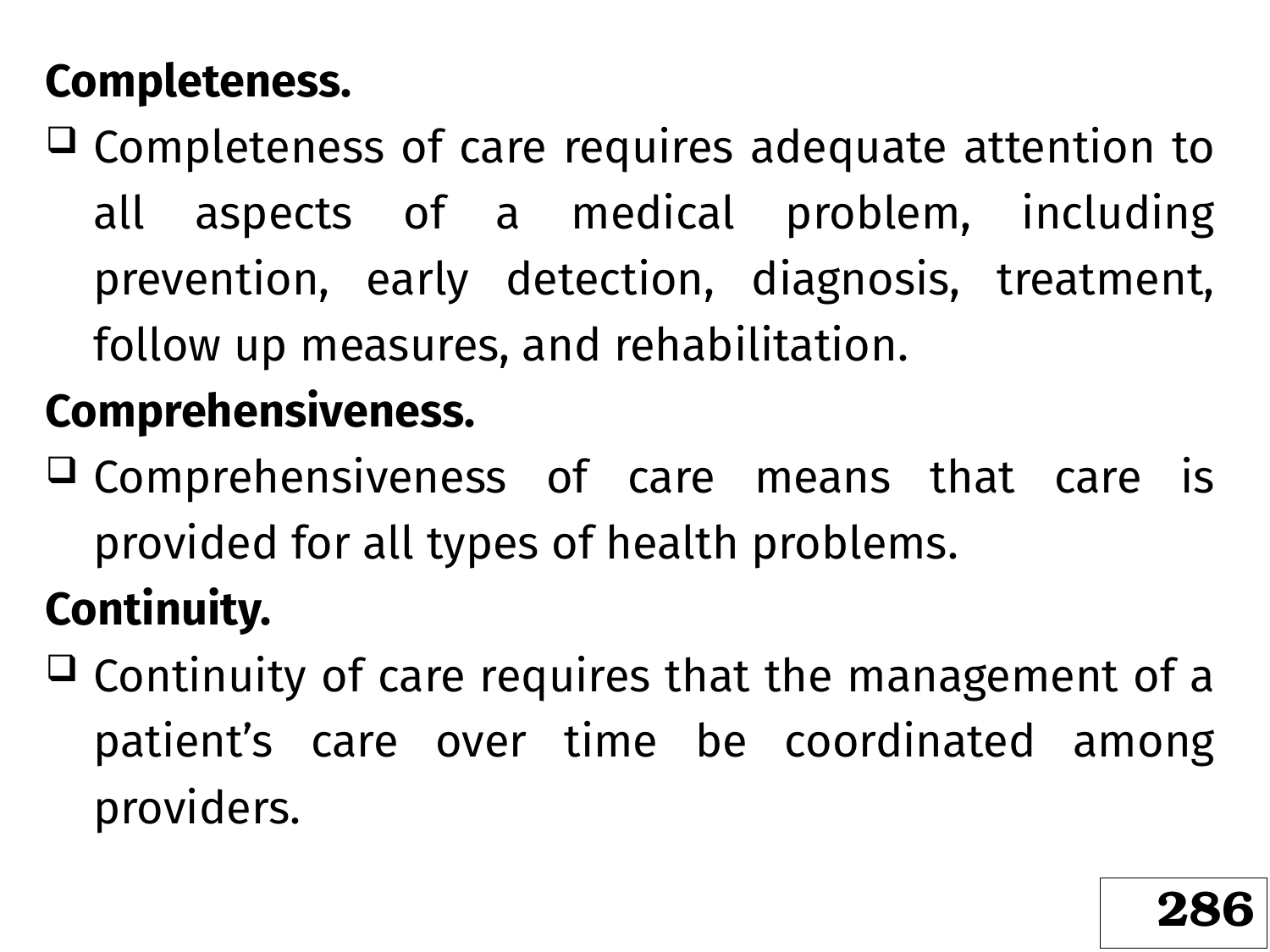

Completeness.
Completeness of care requires adequate attention to all aspects of a medical problem, including prevention, early detection, diagnosis, treatment, follow up measures, and rehabilitation.
Comprehensiveness.
Comprehensiveness of care means that care is provided for all types of health problems.
Continuity.
Continuity of care requires that the management of a patient’s care over time be coordinated among providers.

286